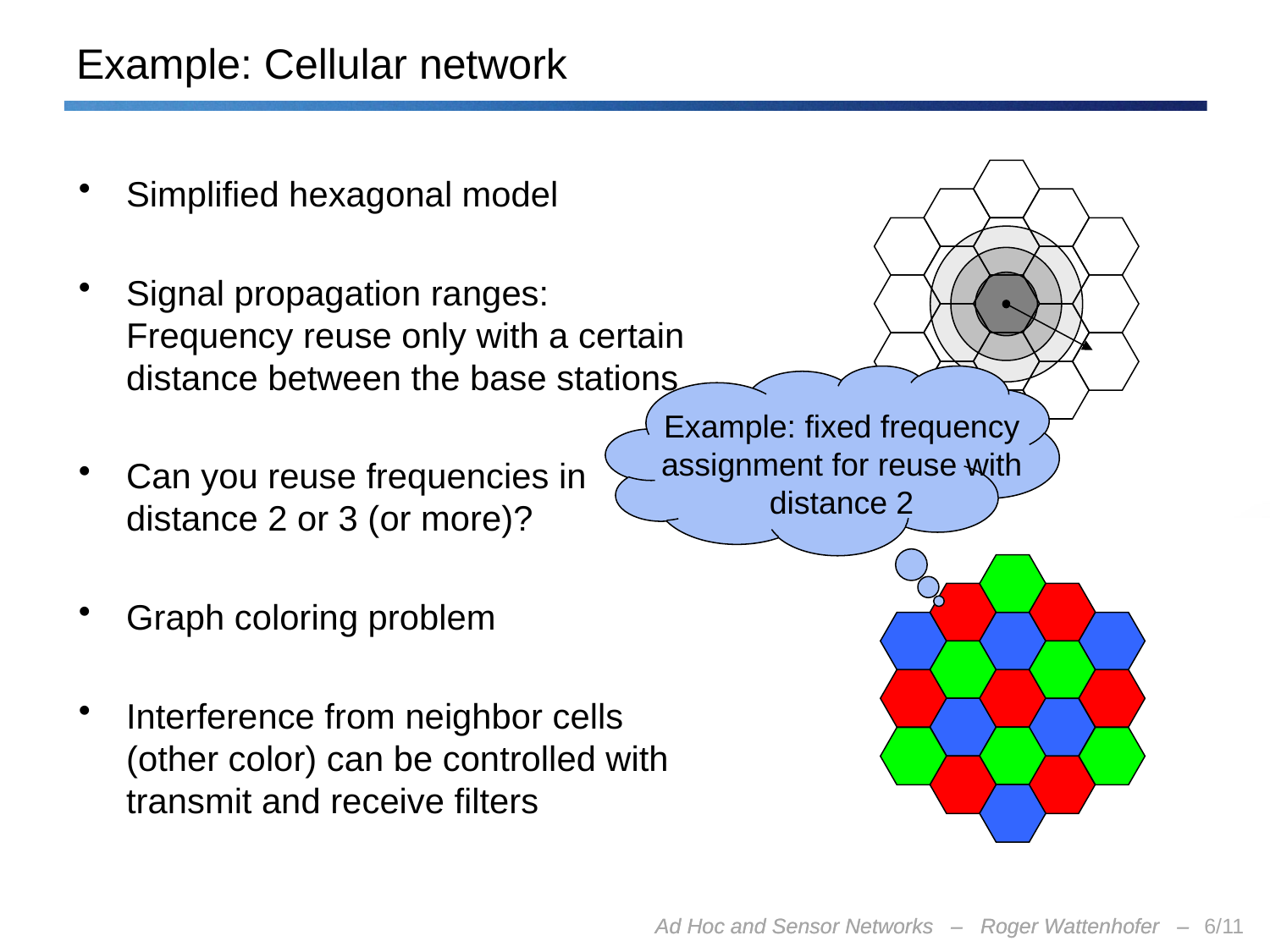

# Example: Cellular network

Simplified hexagonal model

Signal propagation ranges: Frequency reuse only with a certain distance between the base stations

Can you reuse frequencies in distance 2 or 3 (or more)?

Graph coloring problem

Interference from neighbor cells (other color) can be controlled with transmit and receive filters

Example: fixed frequency assignment for reuse with distance 2